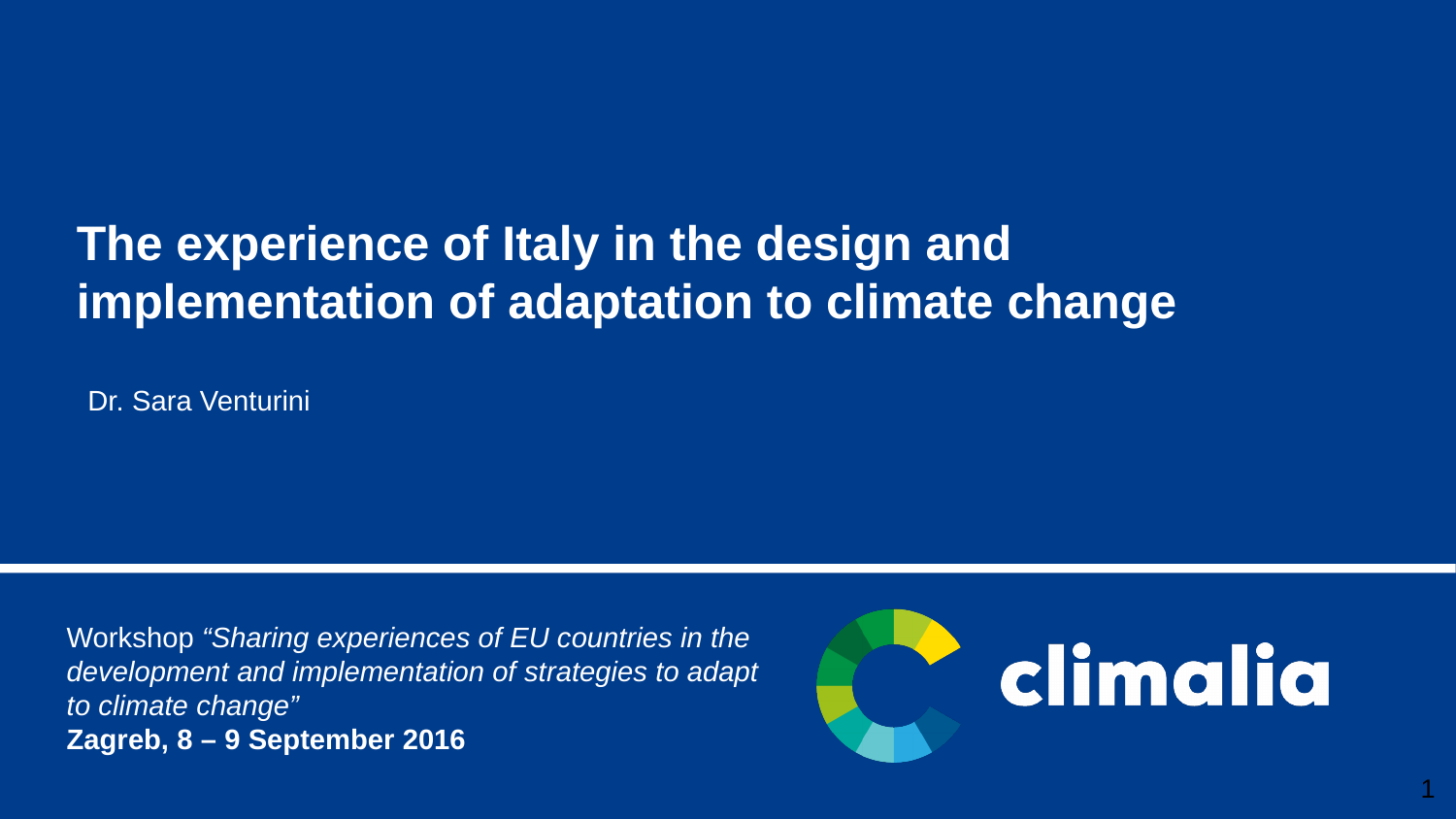

# The experience of Italy in the design and implementation of adaptation to climate change
Dr. Sara Venturini
Workshop “Sharing experiences of EU countries in the development and implementation of strategies to adapt to climate change”
Zagreb, 8 – 9 September 2016
1